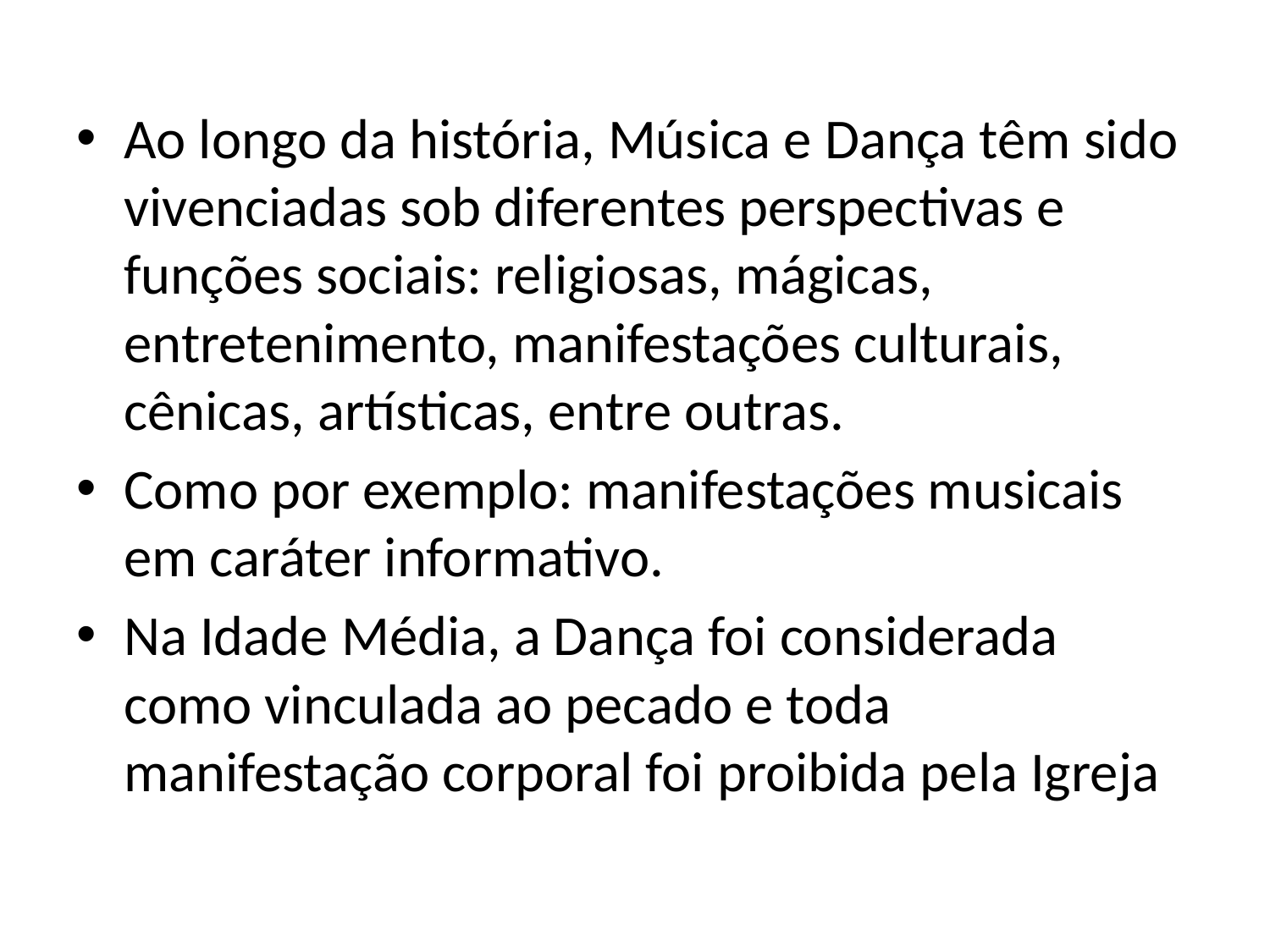

#
Ao longo da história, Música e Dança têm sido vivenciadas sob diferentes perspectivas e funções sociais: religiosas, mágicas, entretenimento, manifestações culturais, cênicas, artísticas, entre outras.
Como por exemplo: manifestações musicais em caráter informativo.
Na Idade Média, a Dança foi considerada como vinculada ao pecado e toda manifestação corporal foi proibida pela Igreja